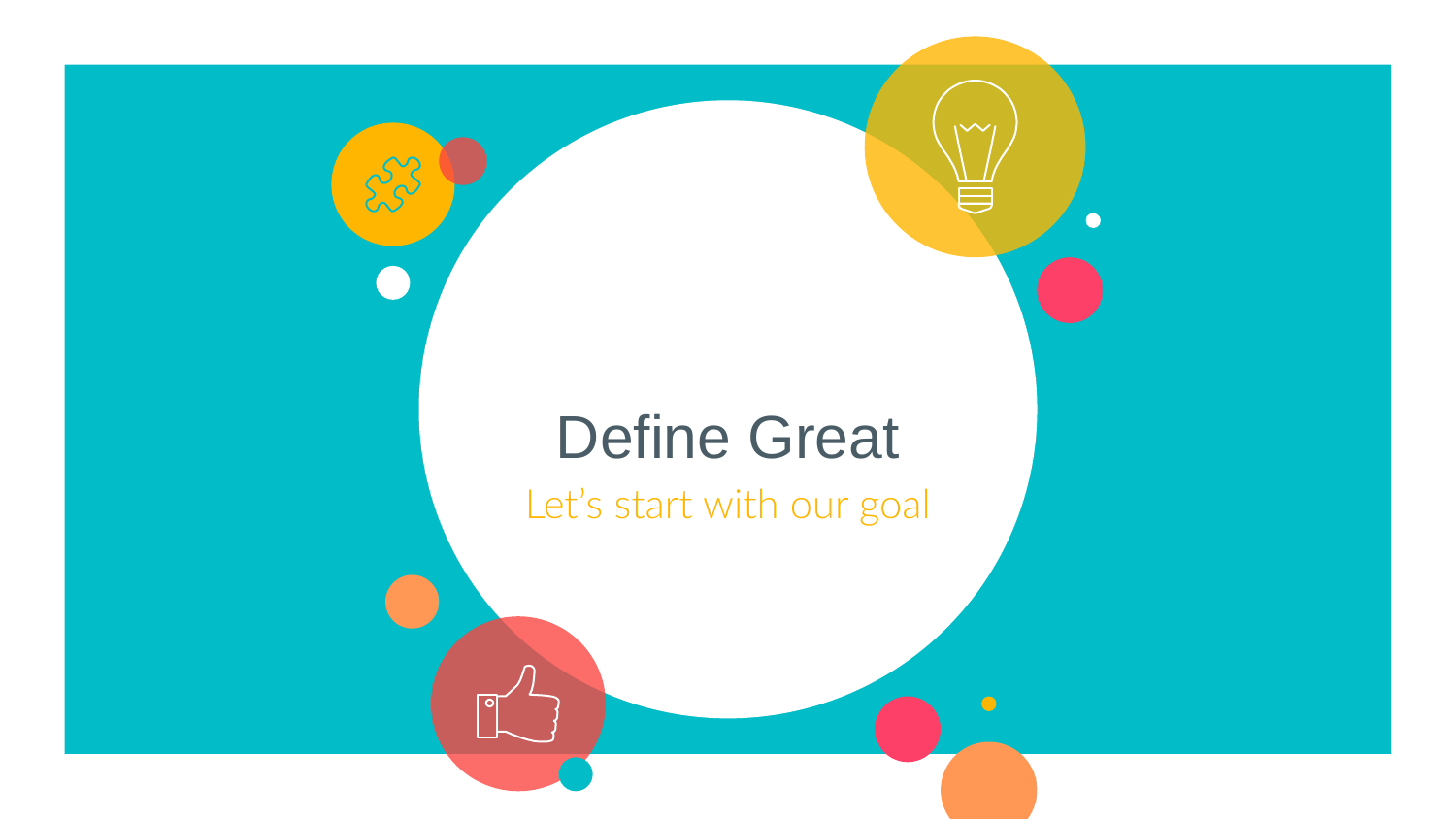

# Define Great
Let’s start with our goal